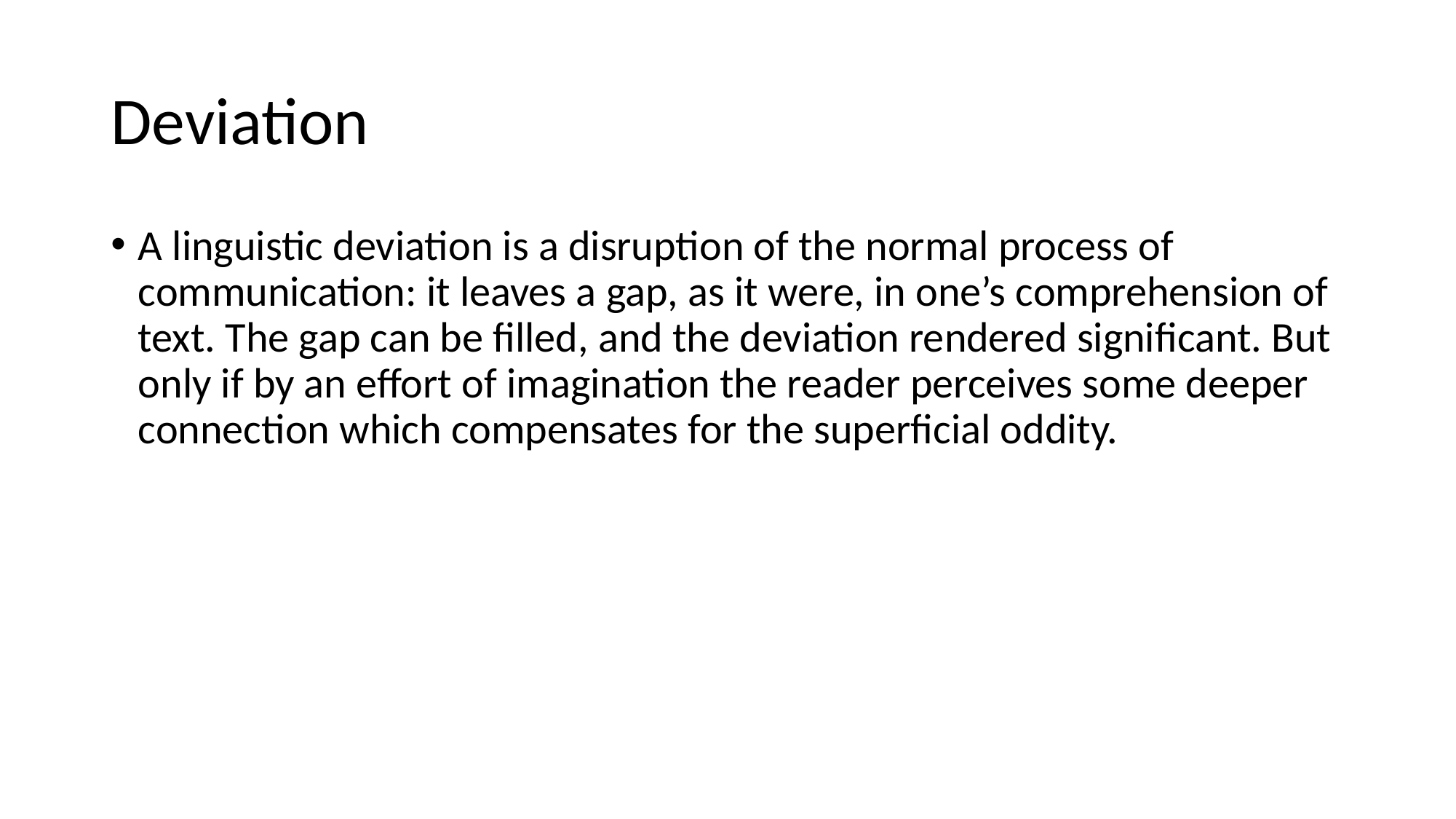

# Deviation
A linguistic deviation is a disruption of the normal process of communication: it leaves a gap, as it were, in one’s comprehension of text. The gap can be filled, and the deviation rendered significant. But only if by an effort of imagination the reader perceives some deeper connection which compensates for the superficial oddity.